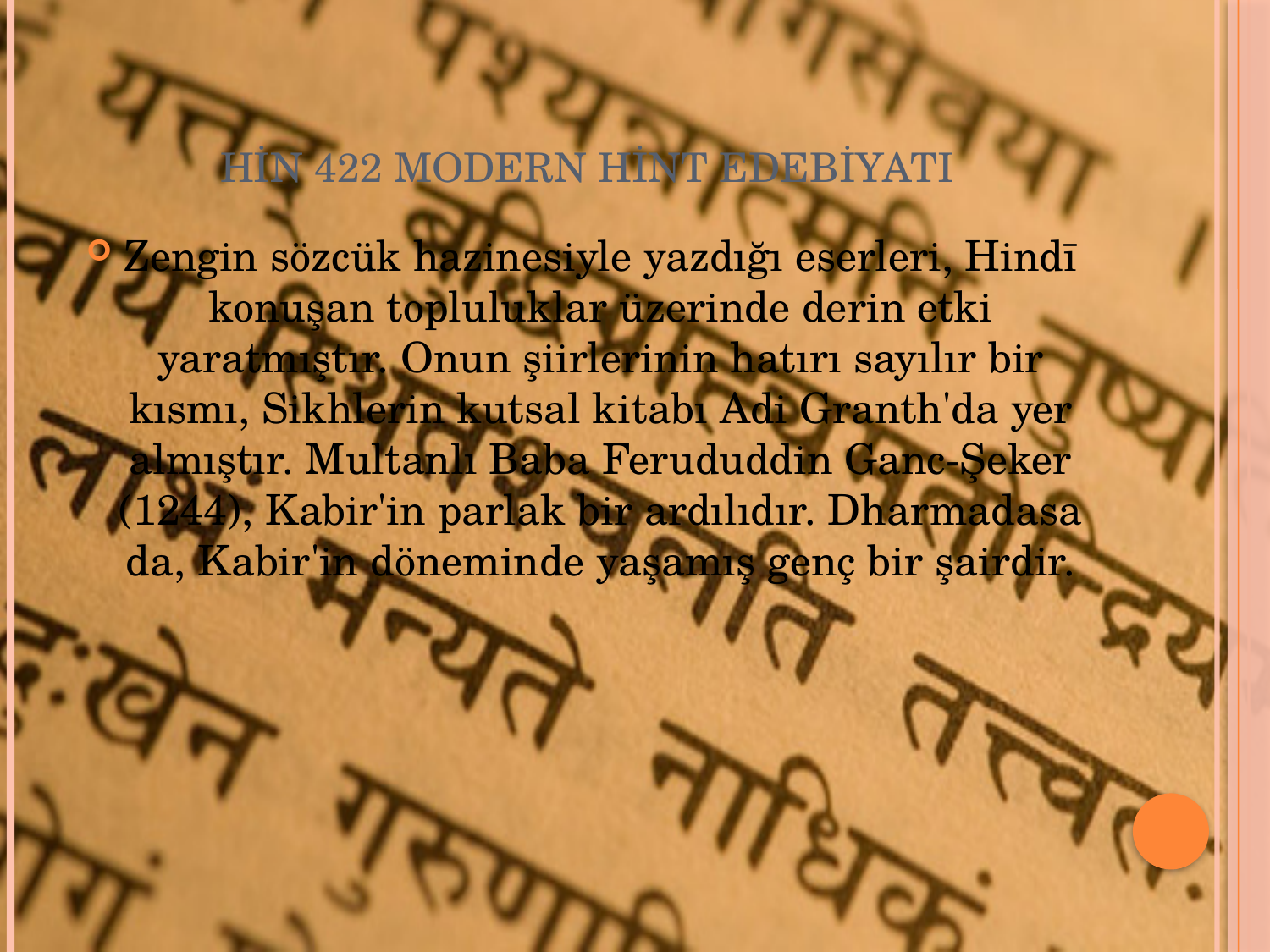

# HİN 422 MODERN HİNT EDEBİYATI
Zengin sözcük hazinesiyle yazdığı eserleri, Hindī konuşan topluluklar üzerinde derin etki yaratmıştır. Onun şiirlerinin hatırı sayılır bir kısmı, Sikhlerin kutsal kitabı Adi Granth'da yer almıştır. Multanlı Baba Ferududdin Ganc-Şeker (1244), Kabir'in parlak bir ardılıdır. Dharmadasa da, Kabir'in döneminde yaşamış genç bir şairdir.